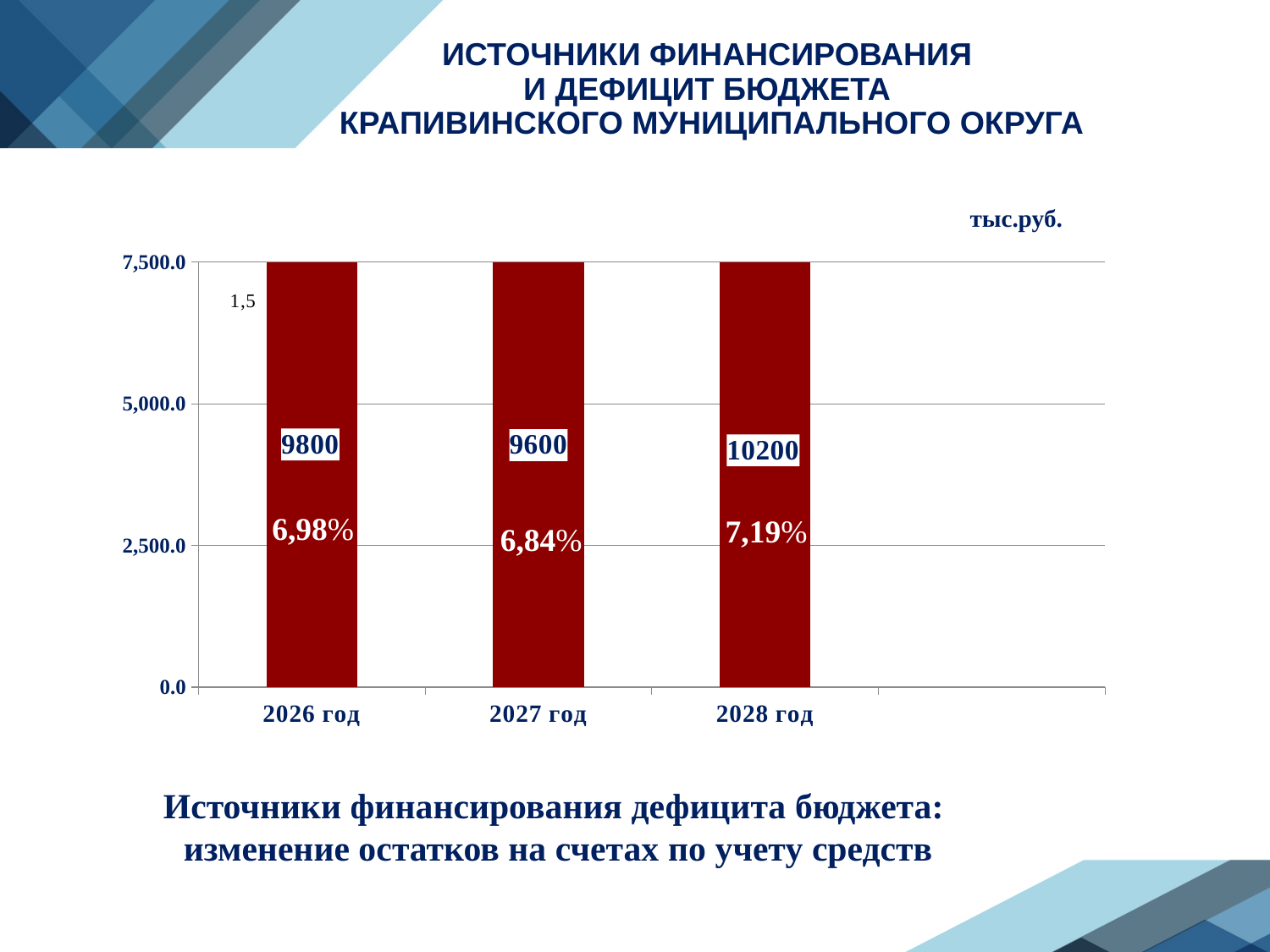

# ИСТОЧНИКИ ФИНАНСИРОВАНИЯ И ДЕФИЦИТ БЮДЖЕТА КРАПИВИНСКОГО МУНИЦИПАЛЬНОГО ОКРУГА
тыс.руб.

### Chart

| Category | Источники финансирования дефицита бюджета- изменение остатков на счетах по учету средств |
|---|---|
| 2026 год | 9800.0 |
| 2027 год | 9600.0 |
| 2028 год | 10200.0 |
Источники финансирования дефицита бюджета:
 изменение остатков на счетах по учету средств